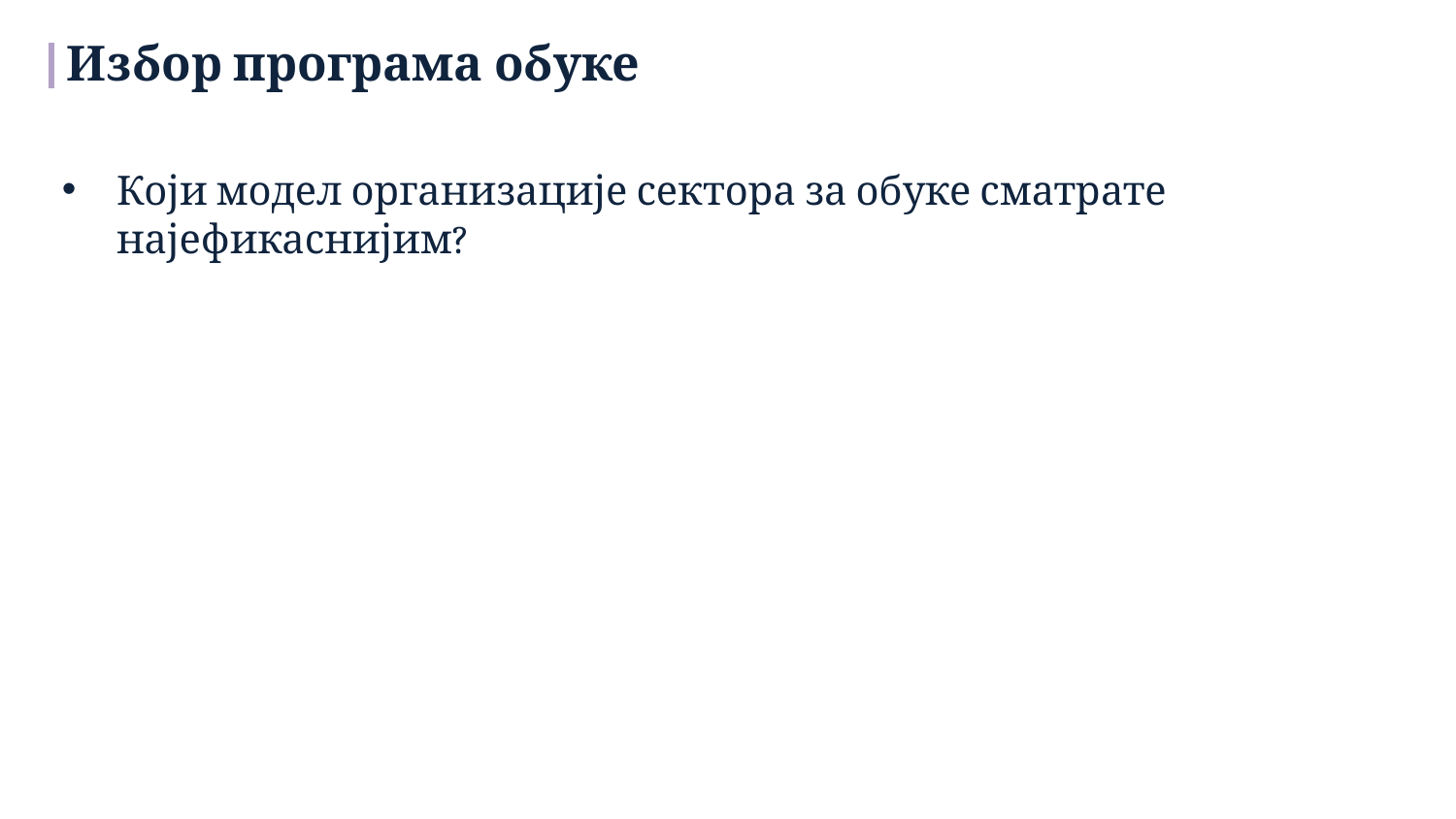

Избор програма обуке

Који модел организације сектора за обуке сматрате најефикаснијим?